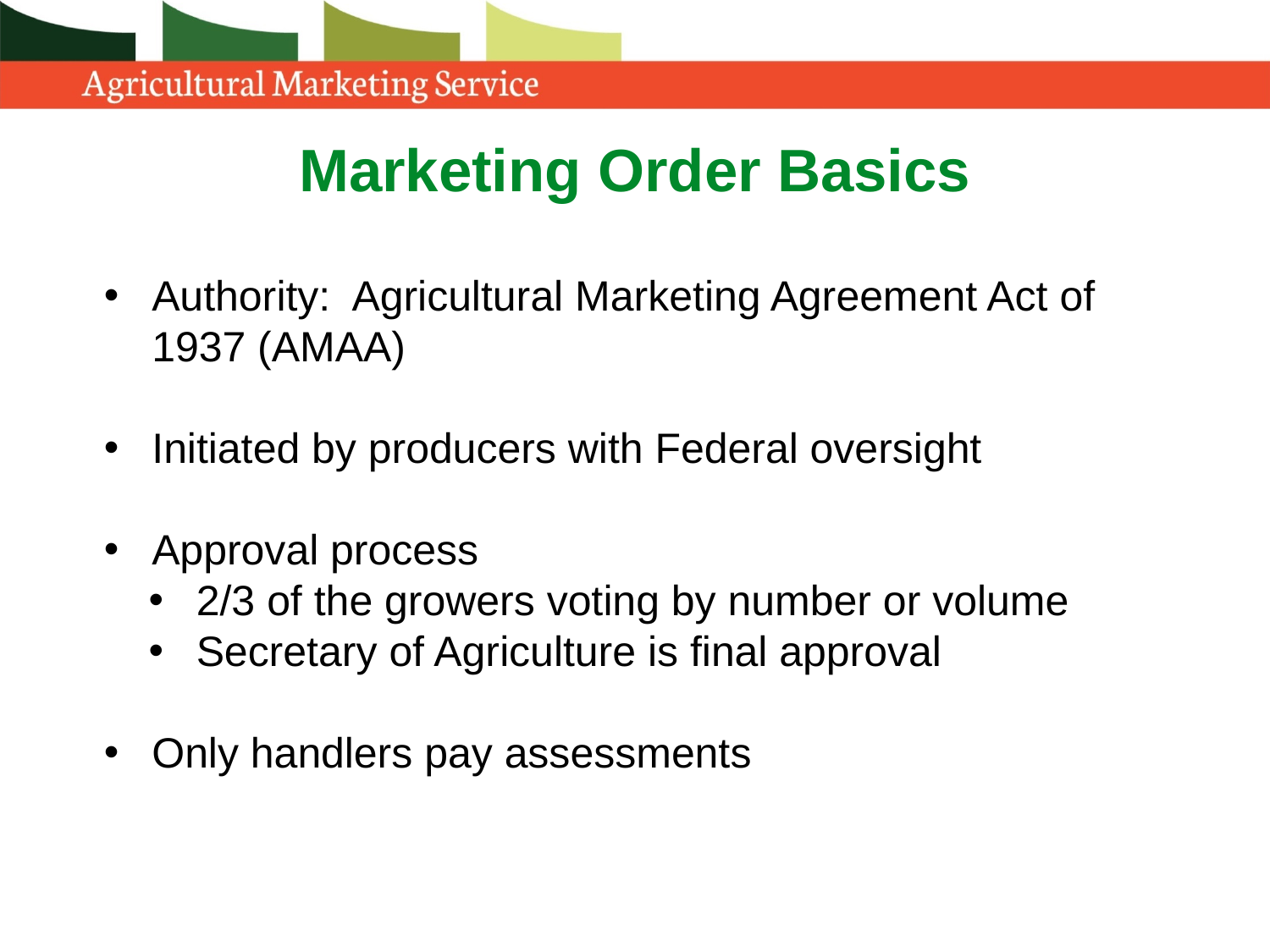

# Marketing Order Basics
Authority:  Agricultural Marketing Agreement Act of 1937 (AMAA)

Initiated by producers with Federal oversight

Approval process
2/3 of the growers voting by number or volume
Secretary of Agriculture is final approval

Only handlers pay assessments